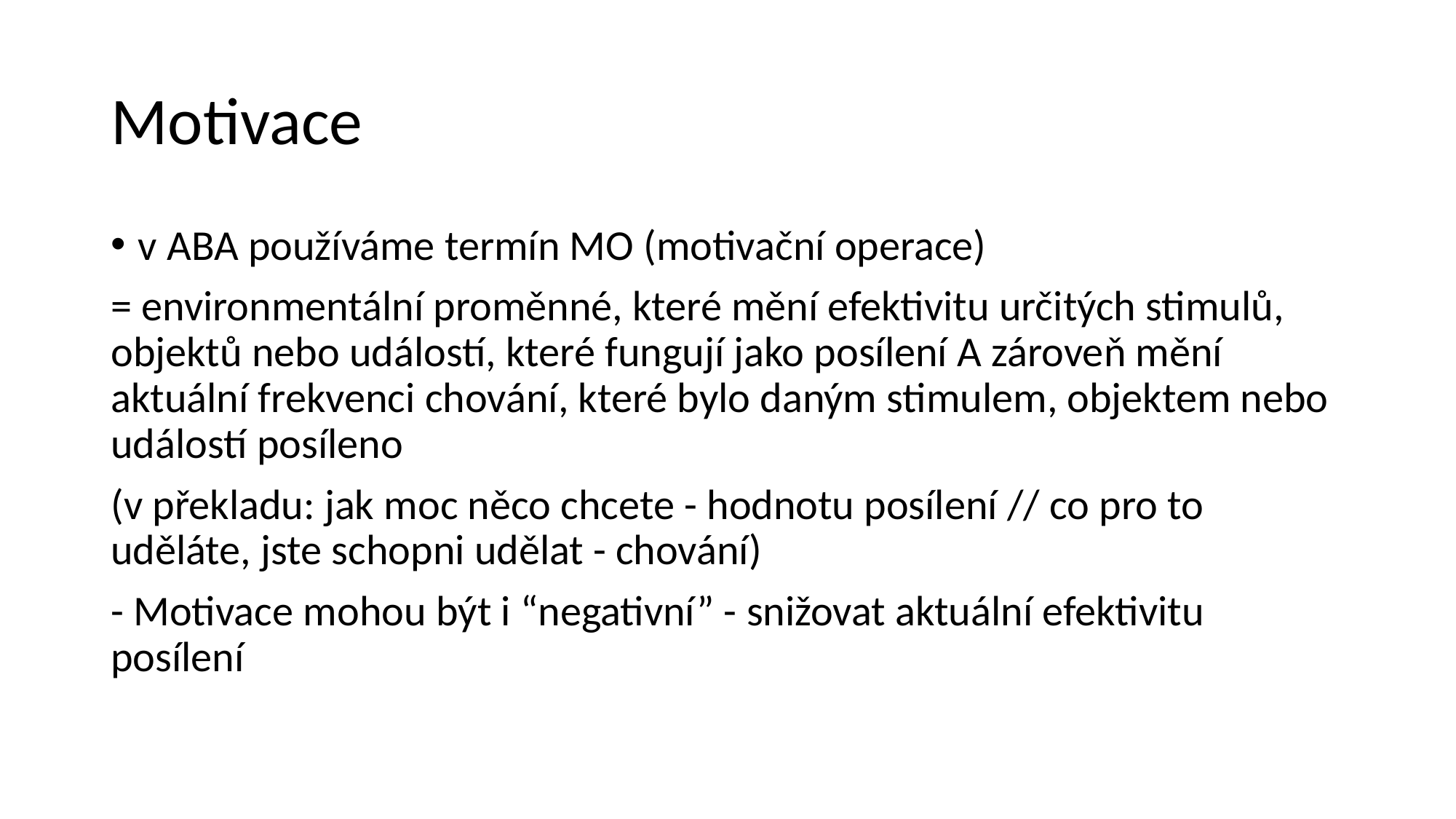

# Motivace
v ABA používáme termín MO (motivační operace)
= environmentální proměnné, které mění efektivitu určitých stimulů, objektů nebo událostí, které fungují jako posílení A zároveň mění aktuální frekvenci chování, které bylo daným stimulem, objektem nebo událostí posíleno
(v překladu: jak moc něco chcete - hodnotu posílení // co pro to uděláte, jste schopni udělat - chování)
- Motivace mohou být i “negativní” - snižovat aktuální efektivitu posílení